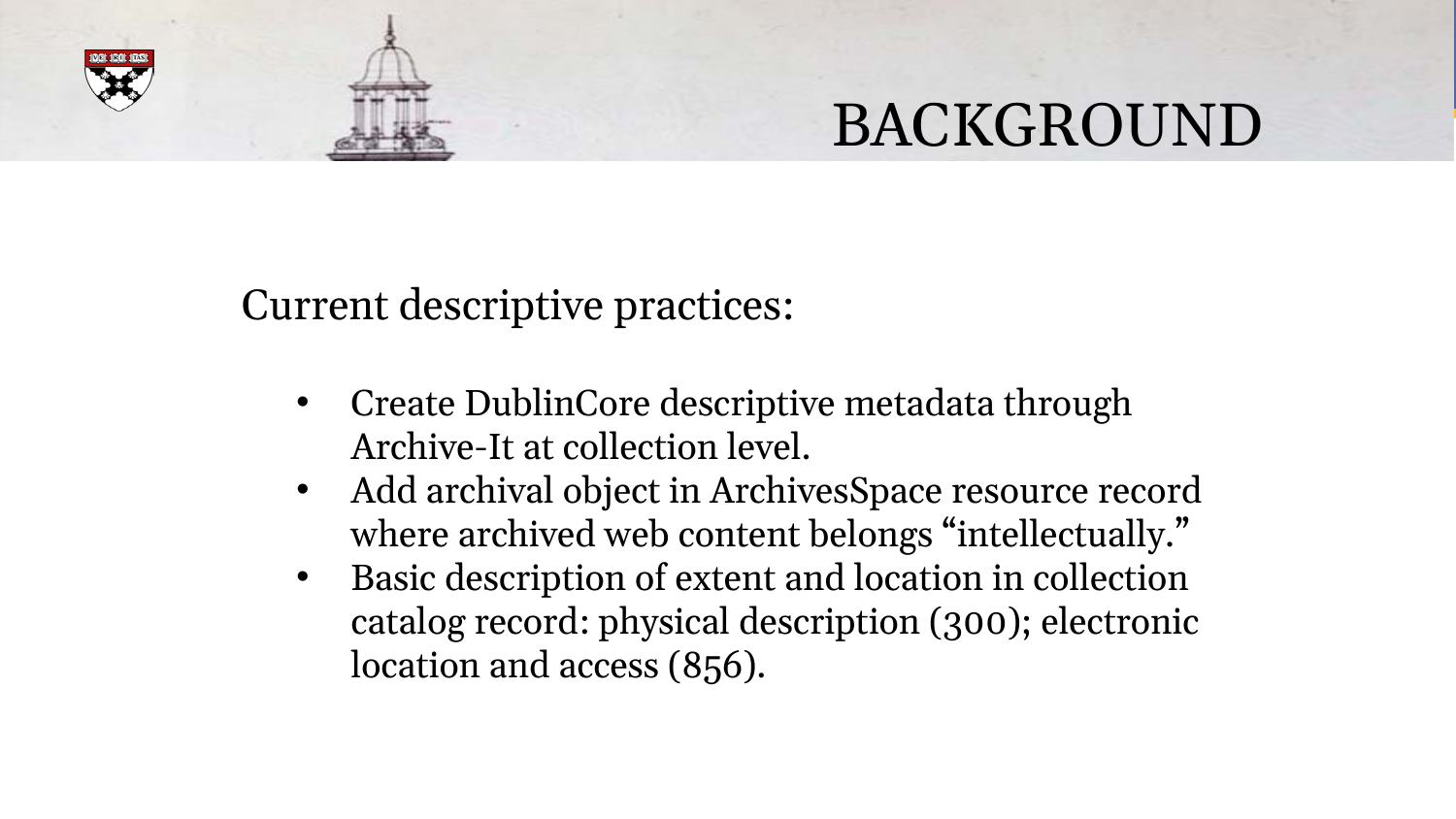

Background
Current descriptive practices:

Create DublinCore descriptive metadata through Archive-It at collection level.
Add archival object in ArchivesSpace resource record where archived web content belongs “intellectually.”
Basic description of extent and location in collection catalog record: physical description (300); electronic location and access (856).